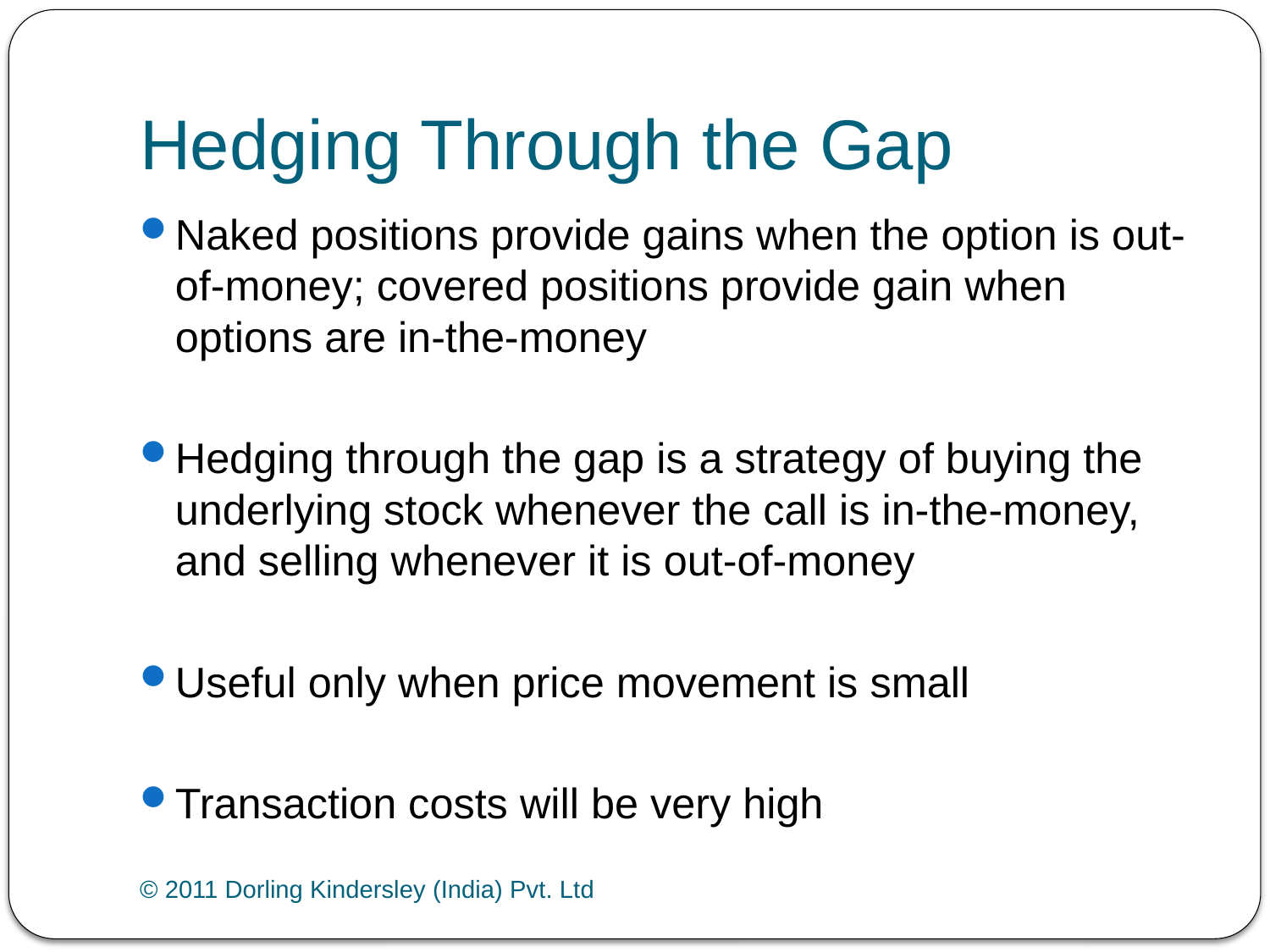

# Hedging Through the Gap
Naked positions provide gains when the option is out-of-money; covered positions provide gain when options are in-the-money

Hedging through the gap is a strategy of buying the underlying stock whenever the call is in-the-money, and selling whenever it is out-of-money

Useful only when price movement is small

Transaction costs will be very high
© 2011 Dorling Kindersley (India) Pvt. Ltd